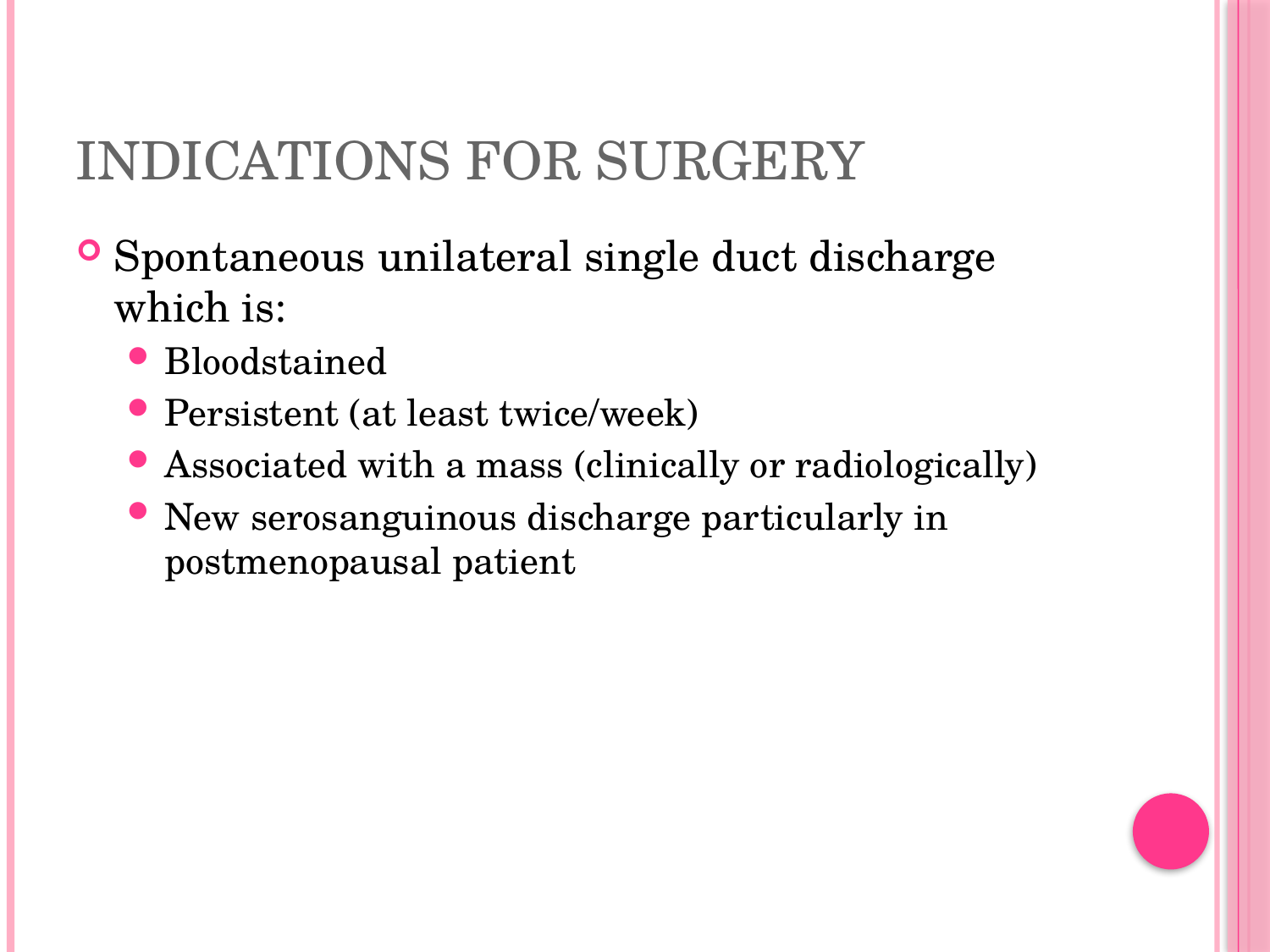

# Indications for Surgery
Spontaneous unilateral single duct discharge which is:
Bloodstained
Persistent (at least twice/week)
Associated with a mass (clinically or radiologically)
New serosanguinous discharge particularly in postmenopausal patient